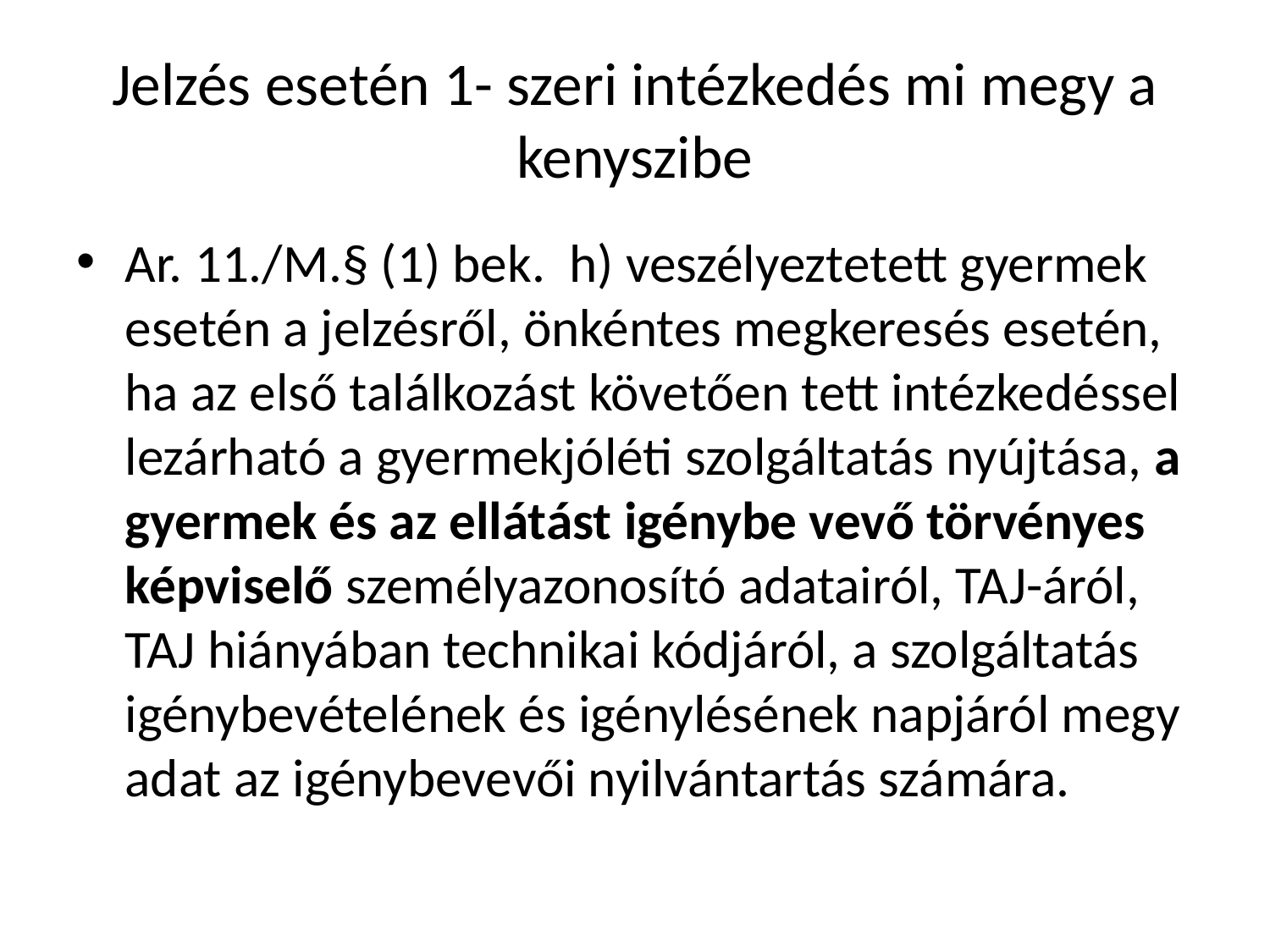

# Jelzés esetén 1- szeri intézkedés mi megy a kenyszibe
Ar. 11./M.§ (1) bek.  h) veszélyeztetett gyermek esetén a jelzésről, önkéntes megkeresés esetén, ha az első találkozást követően tett intézkedéssel lezárható a gyermekjóléti szolgáltatás nyújtása, a gyermek és az ellátást igénybe vevő törvényes képviselő személyazonosító adatairól, TAJ-áról, TAJ hiányában technikai kódjáról, a szolgáltatás igénybevételének és igénylésének napjáról megy adat az igénybevevői nyilvántartás számára.